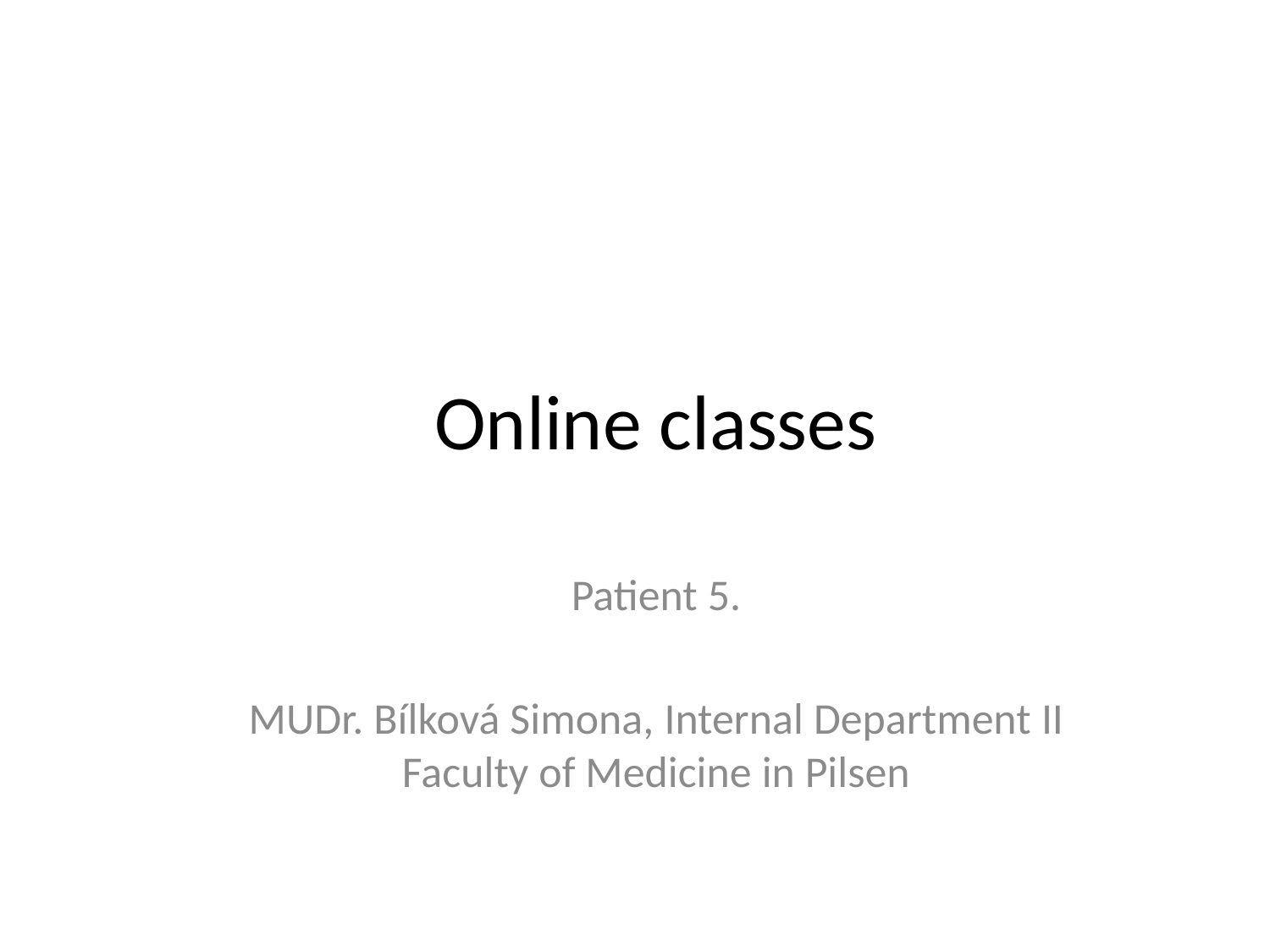

Online classes
Patient 5.

MUDr. Bílková Simona, Internal Department II
Faculty of Medicine in Pilsen